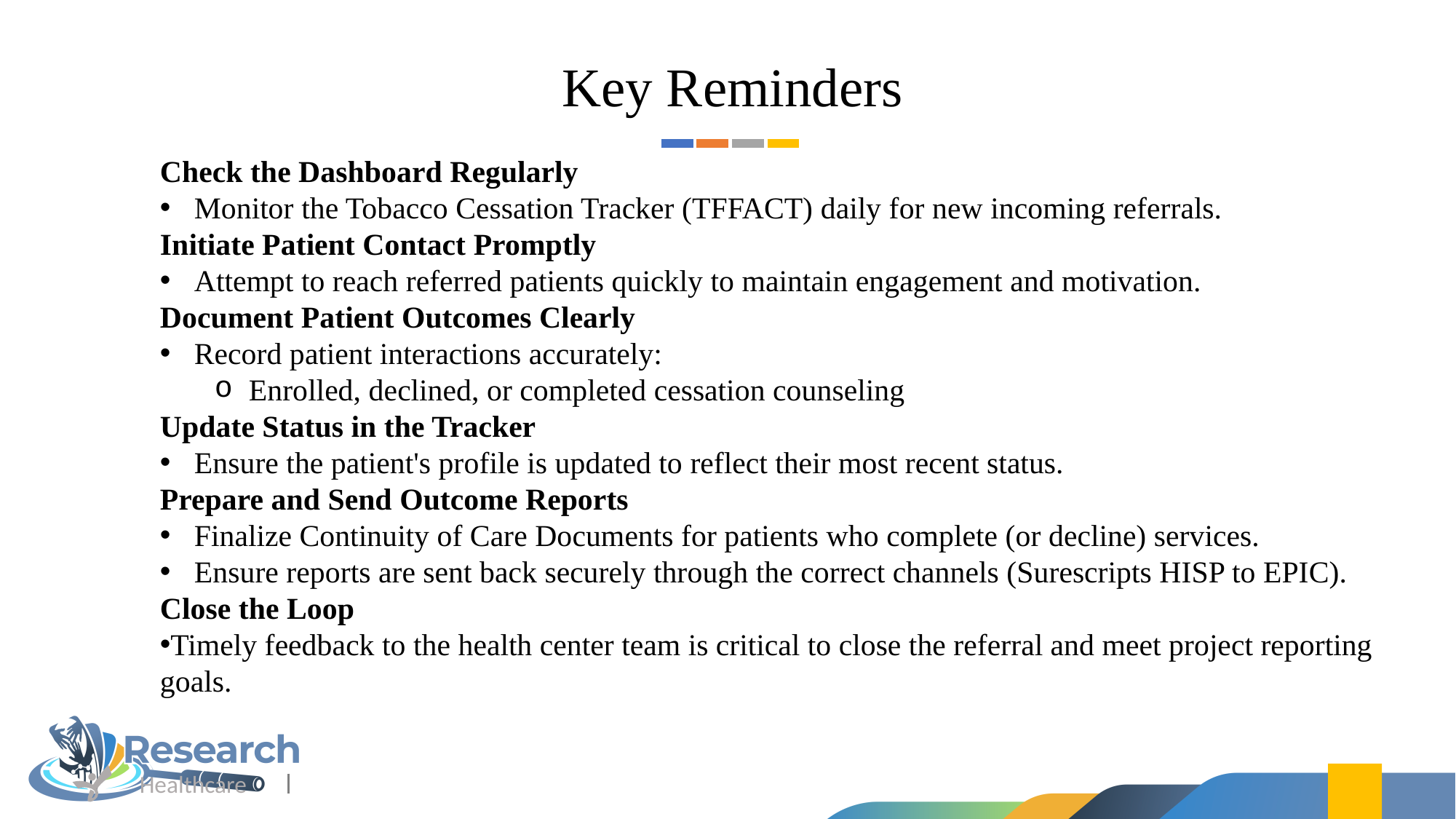

# Key Reminders
Check the Dashboard Regularly
Monitor the Tobacco Cessation Tracker (TFFACT) daily for new incoming referrals.
Initiate Patient Contact Promptly
Attempt to reach referred patients quickly to maintain engagement and motivation.
Document Patient Outcomes Clearly
Record patient interactions accurately:
Enrolled, declined, or completed cessation counseling
Update Status in the Tracker
Ensure the patient's profile is updated to reflect their most recent status.
Prepare and Send Outcome Reports
Finalize Continuity of Care Documents for patients who complete (or decline) services.
Ensure reports are sent back securely through the correct channels (Surescripts HISP to EPIC).
Close the Loop
Timely feedback to the health center team is critical to close the referral and meet project reporting goals.